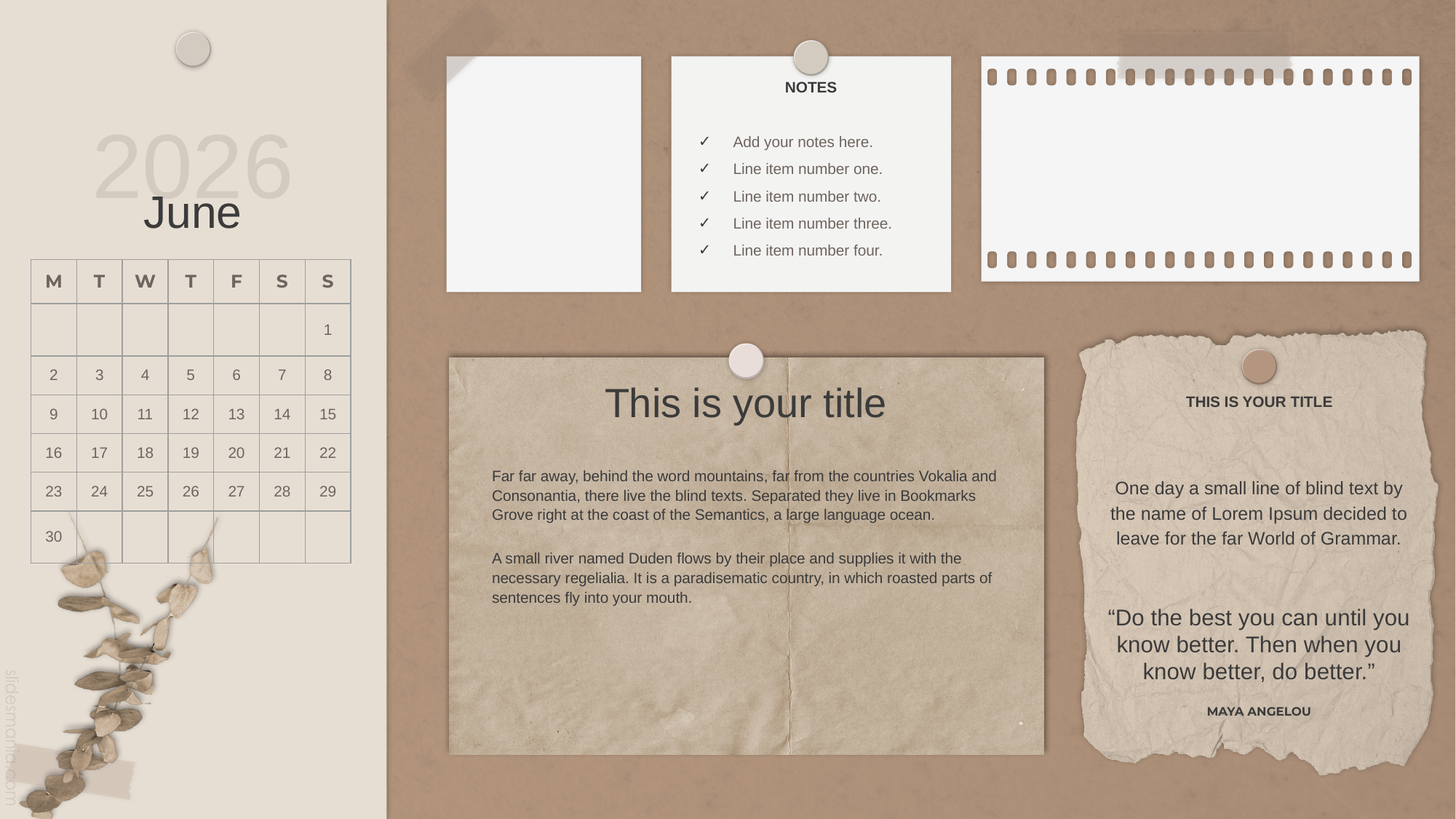

NOTES

2026

Add your notes here.
Line item number one.
Line item number two.
Line item number three.
Line item number four.
June
| M | T | W | T | F | S | S |
| --- | --- | --- | --- | --- | --- | --- |
|  |  |  |  |  |  | 1 |
| 2 | 3 | 4 | 5 | 6 | 7 | 8 |
| 9 | 10 | 11 | 12 | 13 | 14 | 15 |
| 16 | 17 | 18 | 19 | 20 | 21 | 22 |
| 23 | 24 | 25 | 26 | 27 | 28 | 29 |
| 30 |  |  |  |  |  |  |
# This is your title
THIS IS YOUR TITLE
One day a small line of blind text by the name of Lorem Ipsum decided to leave for the far World of Grammar.
Far far away, behind the word mountains, far from the countries Vokalia and Consonantia, there live the blind texts. Separated they live in Bookmarks Grove right at the coast of the Semantics, a large language ocean.
A small river named Duden flows by their place and supplies it with the necessary regelialia. It is a paradisematic country, in which roasted parts of sentences fly into your mouth.
“Do the best you can until you know better. Then when you know better, do better.”
MAYA ANGELOU